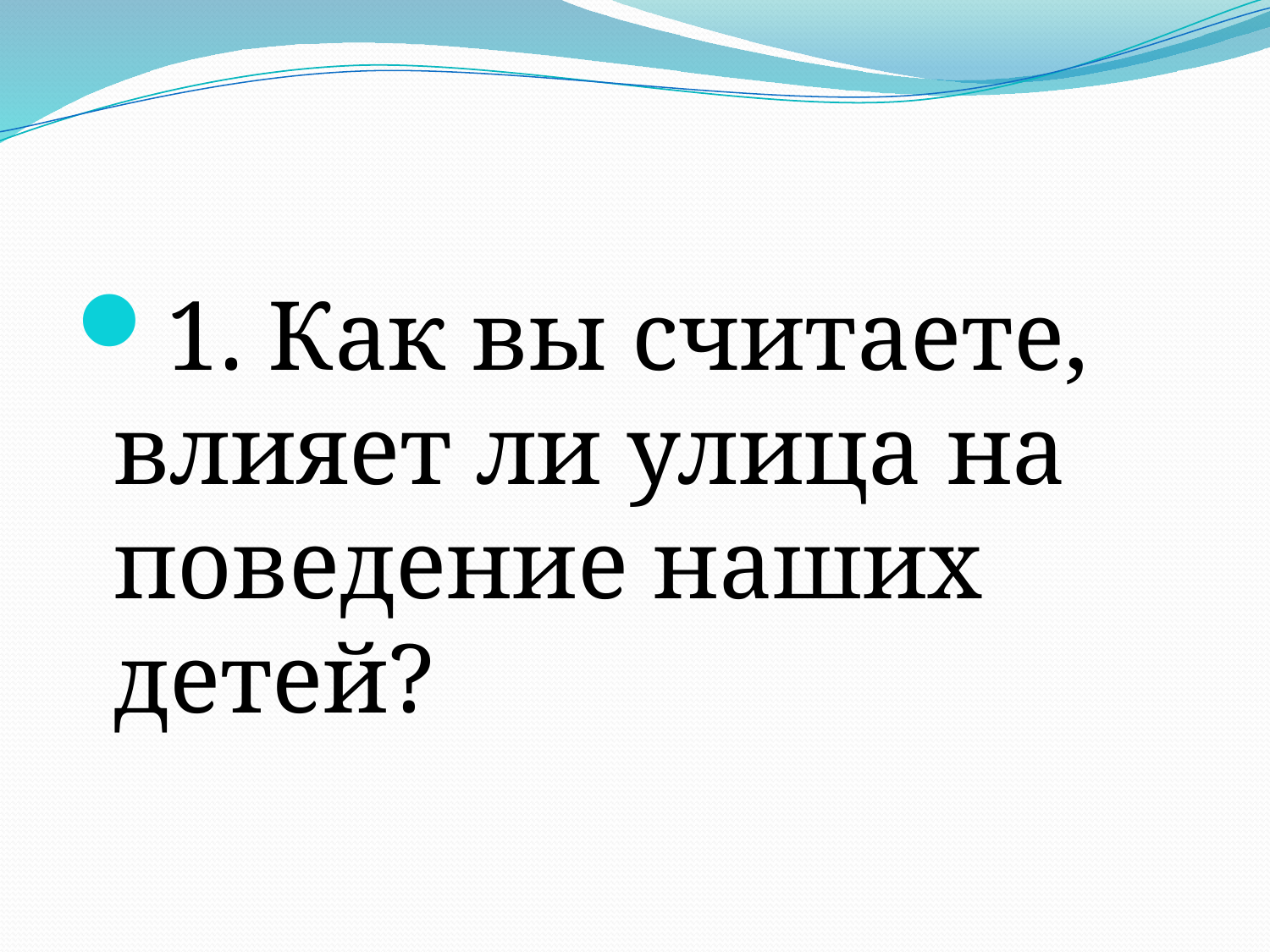

#
1. Как вы считаете, влияет ли улица на поведение наших детей?